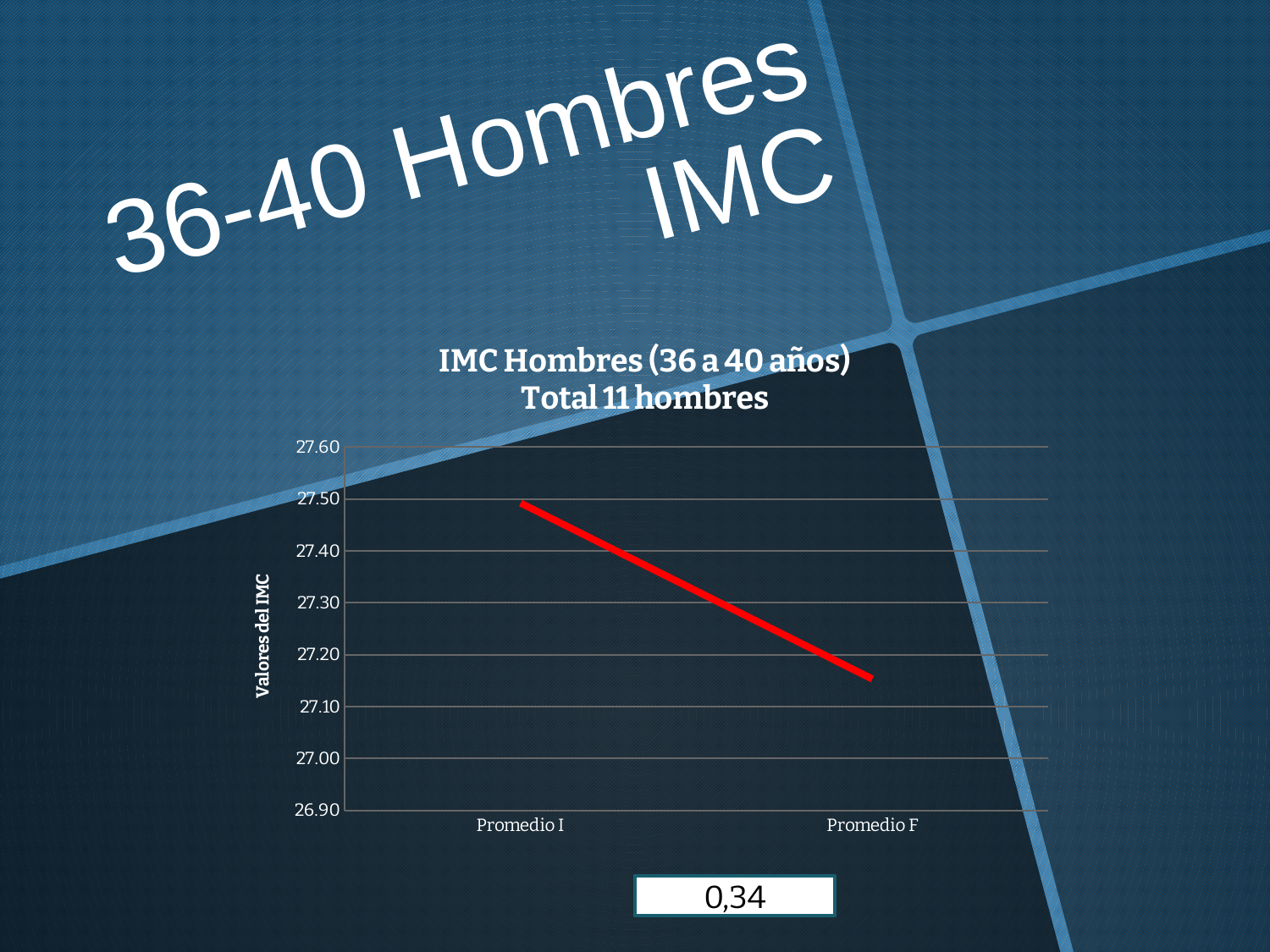

# 36-40 Hombres IMC

### Chart: IMC Hombres (36 a 40 años)
Total 11 hombres

| Category |  |
|---|---|
| Promedio I | 27.492057305271786 |
| Promedio F | 27.153055702597104 |
0,34